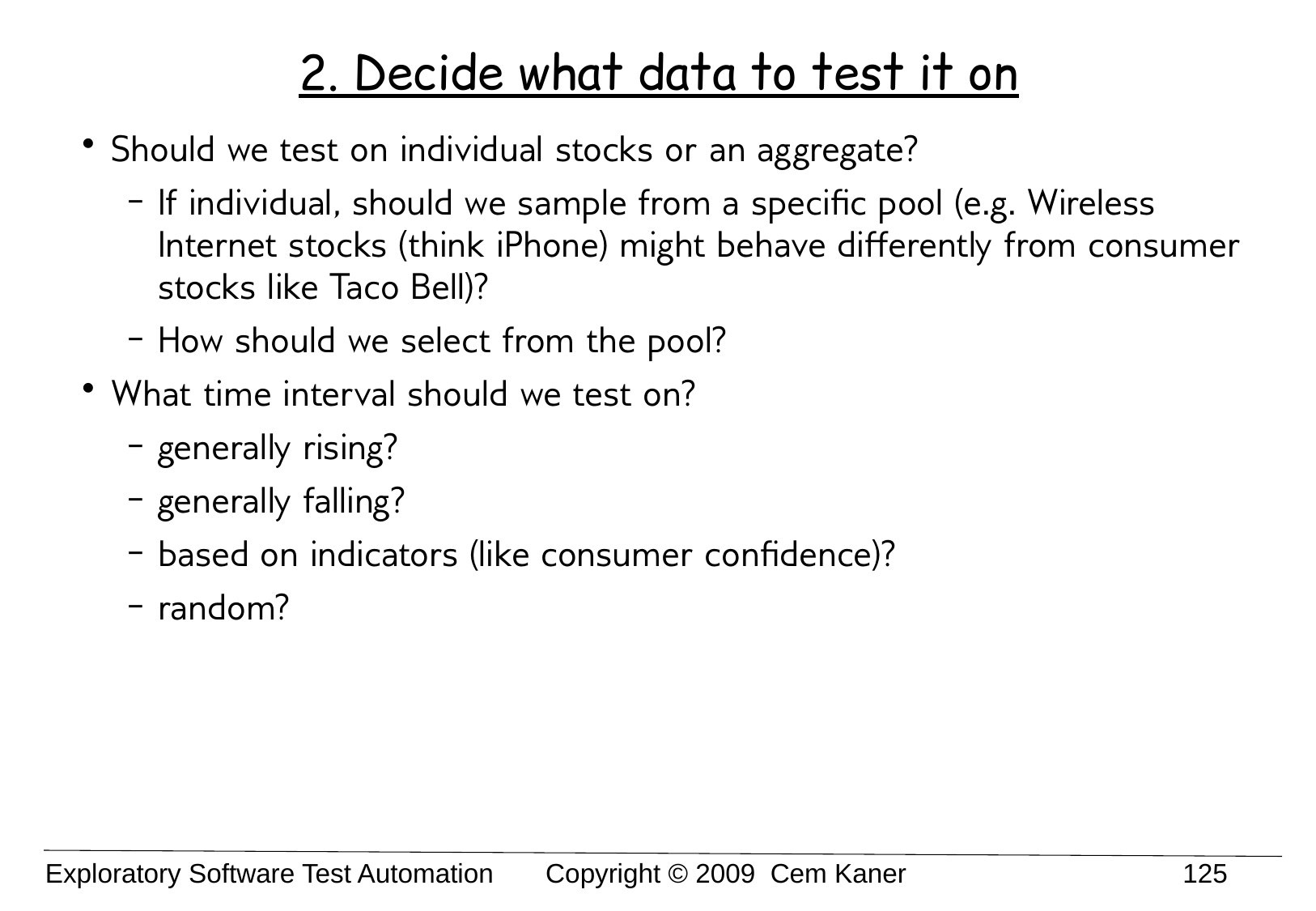

# 2. Decide what data to test it on
Should we test on individual stocks or an aggregate?
If individual, should we sample from a specific pool (e.g. Wireless Internet stocks (think iPhone) might behave differently from consumer stocks like Taco Bell)?
How should we select from the pool?
What time interval should we test on?
generally rising?
generally falling?
based on indicators (like consumer confidence)?
random?